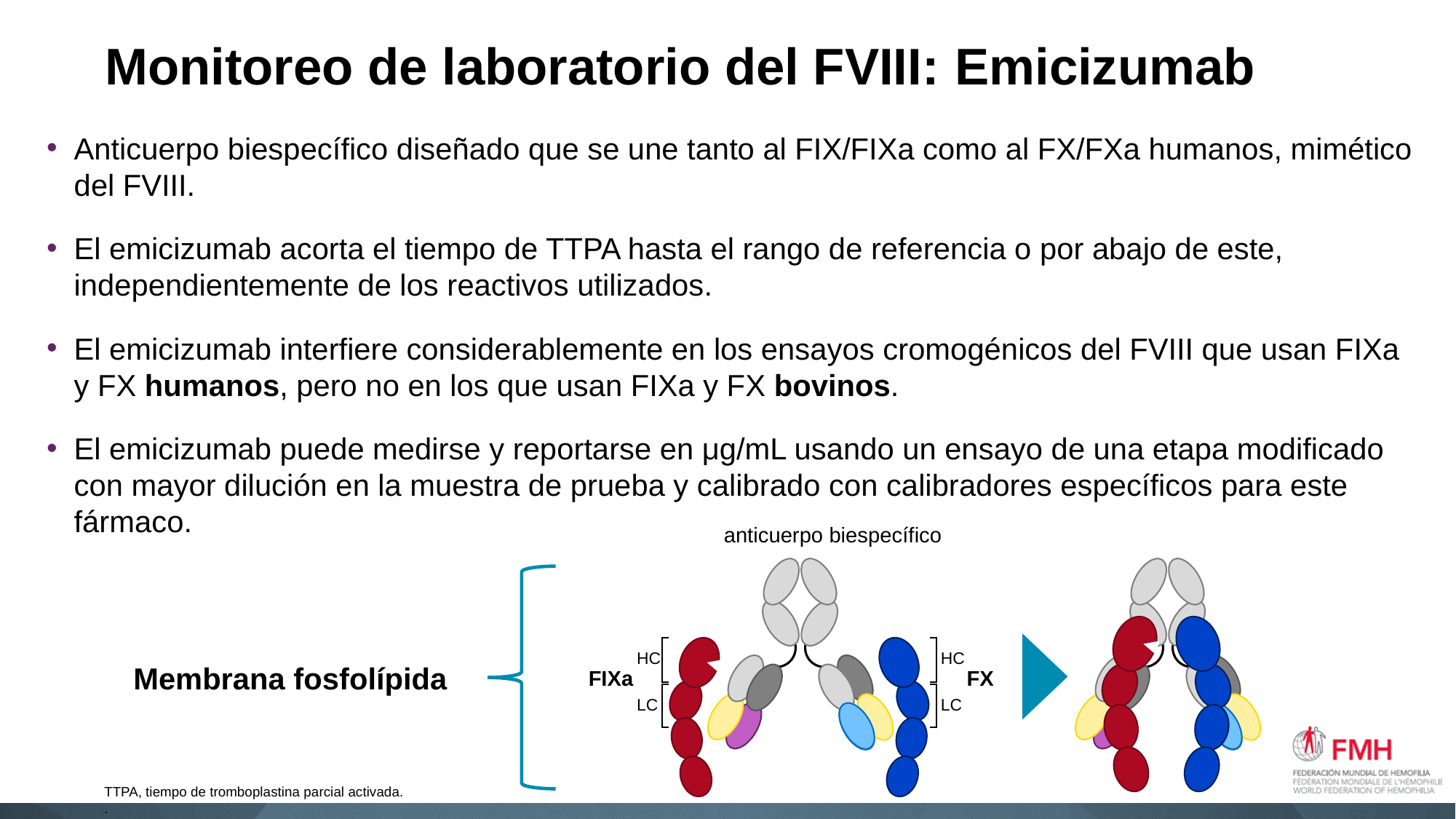

# Monitoreo de laboratorio del FVIII: Emicizumab
Anticuerpo biespecífico diseñado que se une tanto al FIX/FIXa como al FX/FXa humanos, mimético del FVIII.
El emicizumab acorta el tiempo de TTPA hasta el rango de referencia o por abajo de este, independientemente de los reactivos utilizados.
El emicizumab interfiere considerablemente en los ensayos cromogénicos del FVIII que usan FIXa y FX humanos, pero no en los que usan FIXa y FX bovinos.
El emicizumab puede medirse y reportarse en μg/mL usando un ensayo de una etapa modificado con mayor dilución en la muestra de prueba y calibrado con calibradores específicos para este fármaco.
anticuerpo biespecífico

HC
HC

FIXa
FX
LC
LC

Membrana fosfolípida
TTPA, tiempo de tromboplastina parcial activada.
.